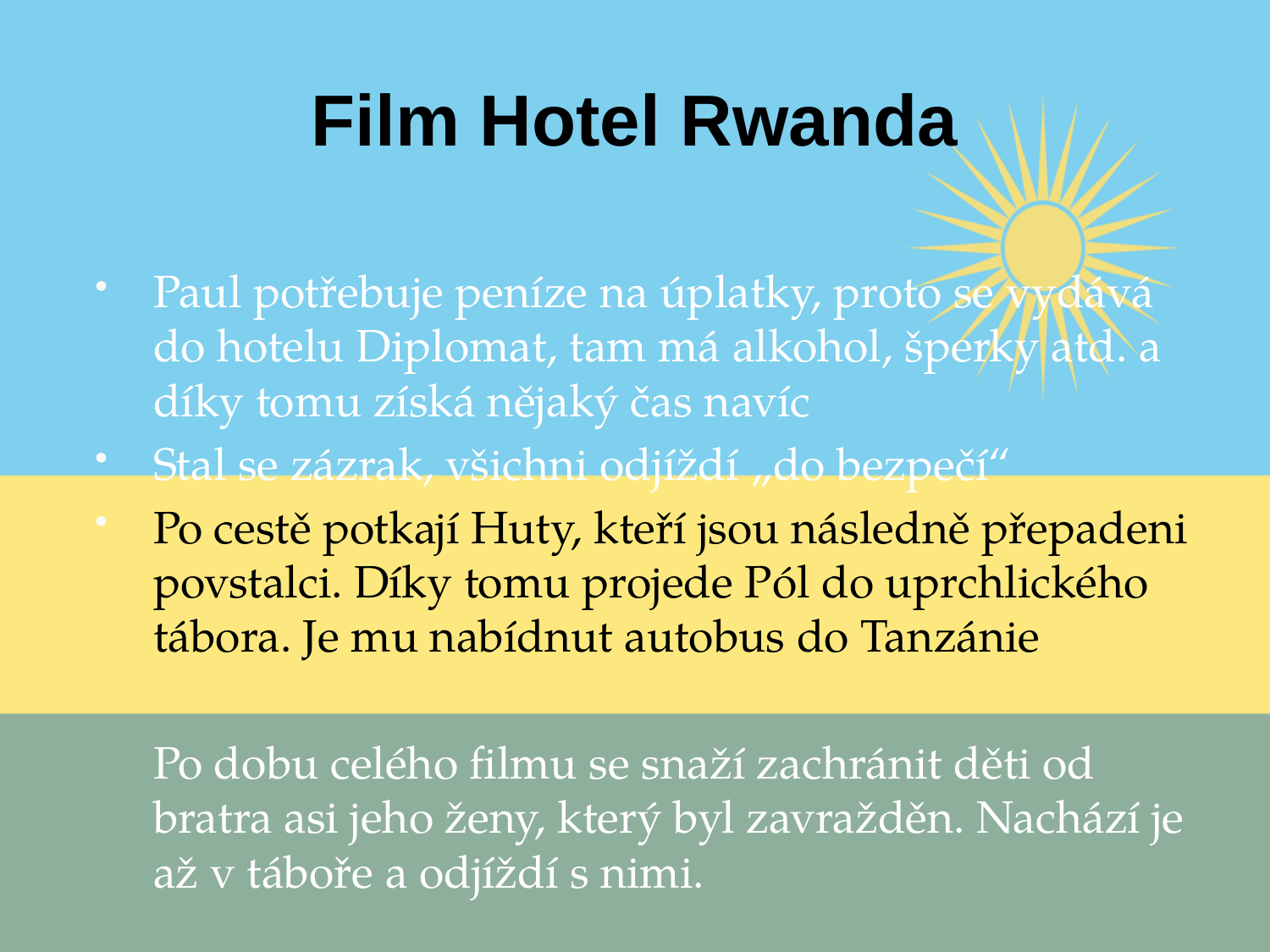

# Film Hotel Rwanda
Paul potřebuje peníze na úplatky, proto se vydává do hotelu Diplomat, tam má alkohol, šperky atd. a díky tomu získá nějaký čas navíc
Stal se zázrak, všichni odjíždí „do bezpečí“
Po cestě potkají Huty, kteří jsou následně přepadeni povstalci. Díky tomu projede Pól do uprchlického tábora. Je mu nabídnut autobus do Tanzánie

	Po dobu celého filmu se snaží zachránit děti od bratra asi jeho ženy, který byl zavražděn. Nachází je až v táboře a odjíždí s nimi.